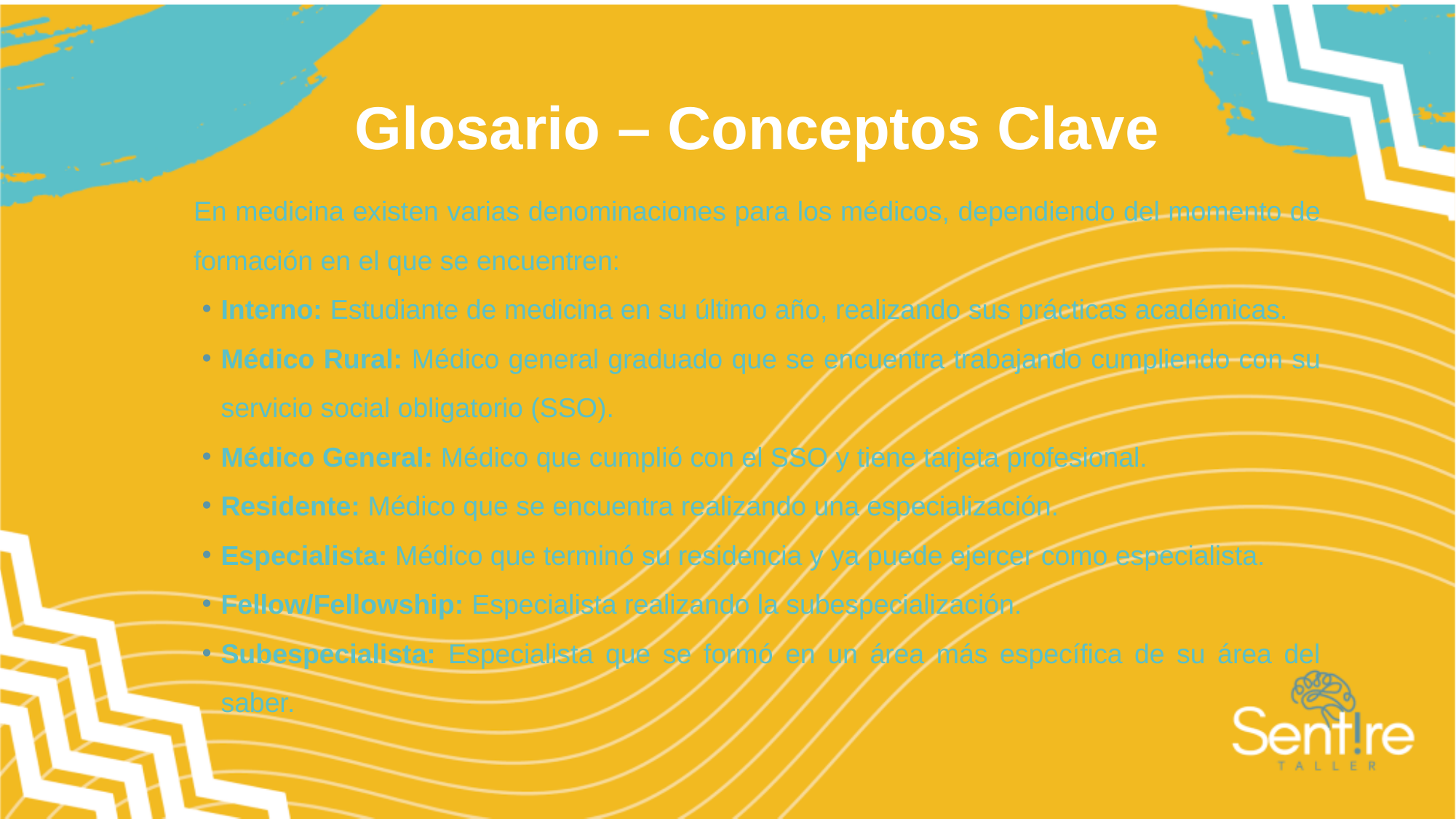

# Glosario – Conceptos Clave
En medicina existen varias denominaciones para los médicos, dependiendo del momento de formación en el que se encuentren:
Interno: Estudiante de medicina en su último año, realizando sus prácticas académicas.
Médico Rural: Médico general graduado que se encuentra trabajando cumpliendo con su servicio social obligatorio (SSO).
Médico General: Médico que cumplió con el SSO y tiene tarjeta profesional.
Residente: Médico que se encuentra realizando una especialización.
Especialista: Médico que terminó su residencia y ya puede ejercer como especialista.
Fellow/Fellowship: Especialista realizando la subespecialización.
Subespecialista: Especialista que se formó en un área más específica de su área del saber.